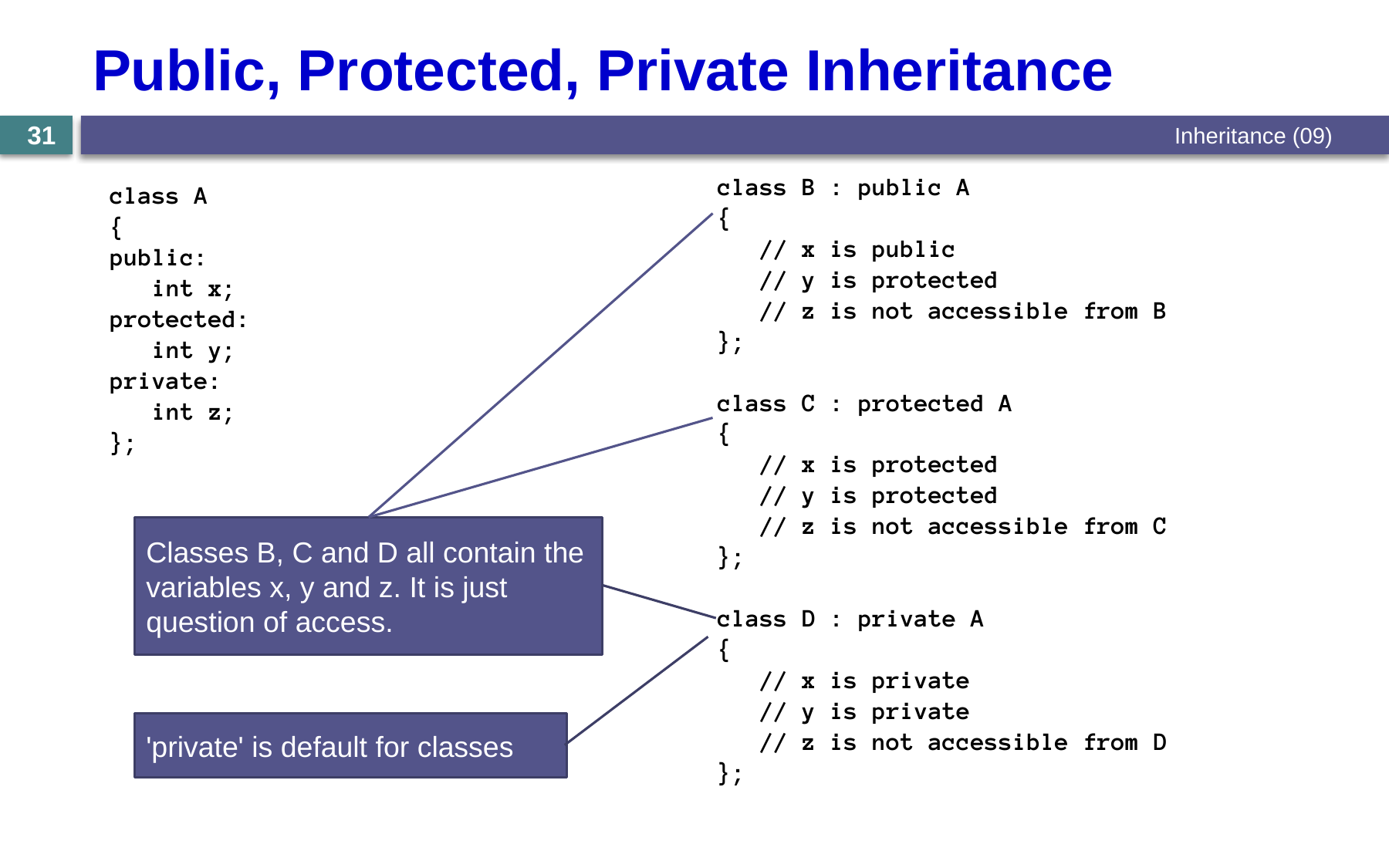

# Public, Protected, Private Inheritance
Inheritance (09)
31
class B : public A
{
   // x is public
   // y is protected
   // z is not accessible from B
};

class C : protected A
{
   // x is protected
   // y is protected
   // z is not accessible from C
};

class D : private A
{
   // x is private
   // y is private
   // z is not accessible from D
};
class A
{
public:
   int x;
protected:
   int y;
private:
   int z;
};
Classes B, C and D all contain the variables x, y and z. It is just question of access.
'private' is default for classes